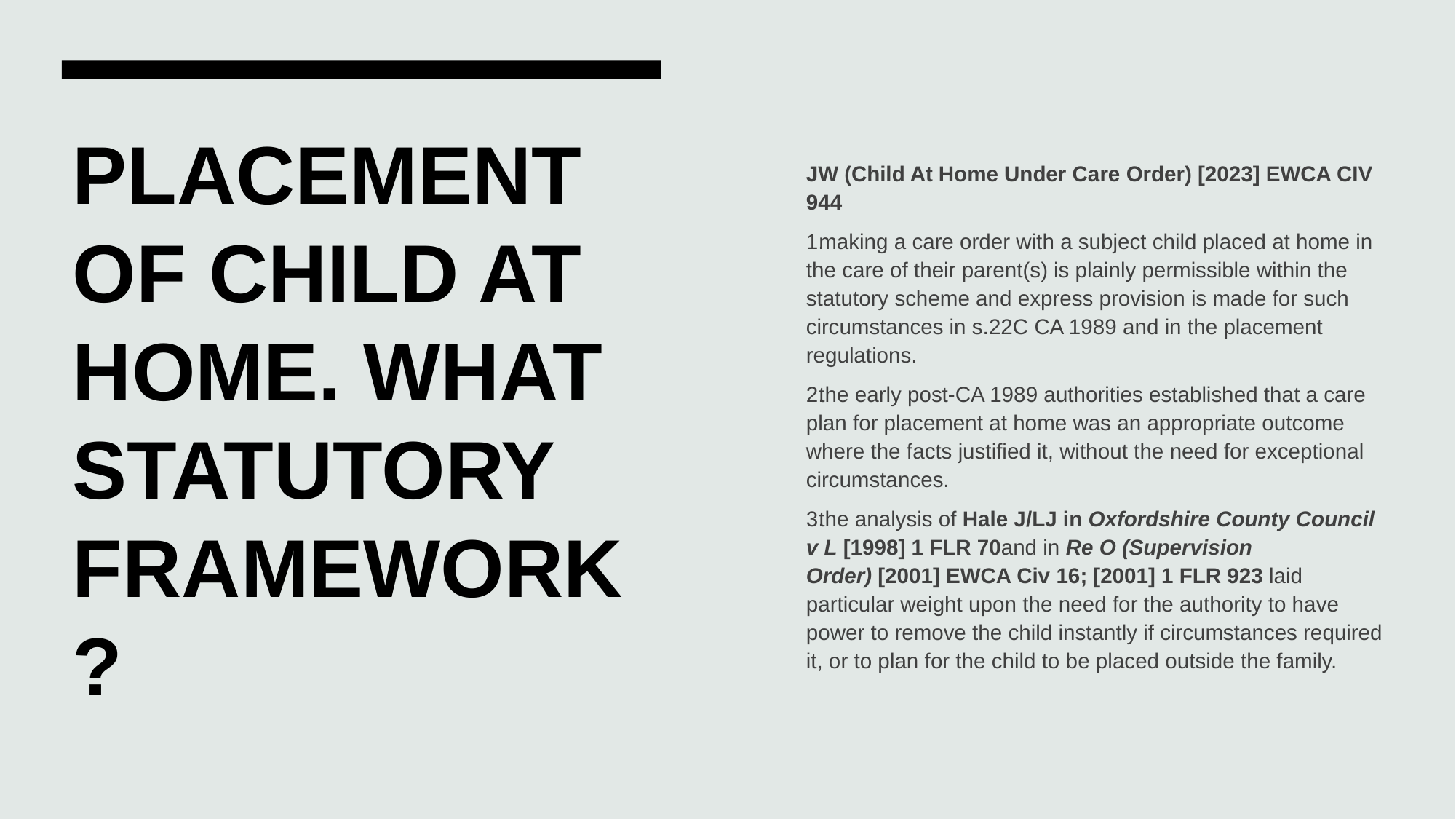

JW (Child At Home Under Care Order) [2023] EWCA CIV 944
making a care order with a subject child placed at home in the care of their parent(s) is plainly permissible within the statutory scheme and express provision is made for such circumstances in s.22C CA 1989 and in the placement regulations.
the early post-CA 1989 authorities established that a care plan for placement at home was an appropriate outcome where the facts justified it, without the need for exceptional circumstances.
the analysis of Hale J/LJ in Oxfordshire County Council v L [1998] 1 FLR 70and in Re O (Supervision Order) [2001] EWCA Civ 16; [2001] 1 FLR 923 laid particular weight upon the need for the authority to have power to remove the child instantly if circumstances required it, or to plan for the child to be placed outside the family.

# PLACEMENT OF CHILD AT HOME. WHAT STATUTORY FRAMEWORK?